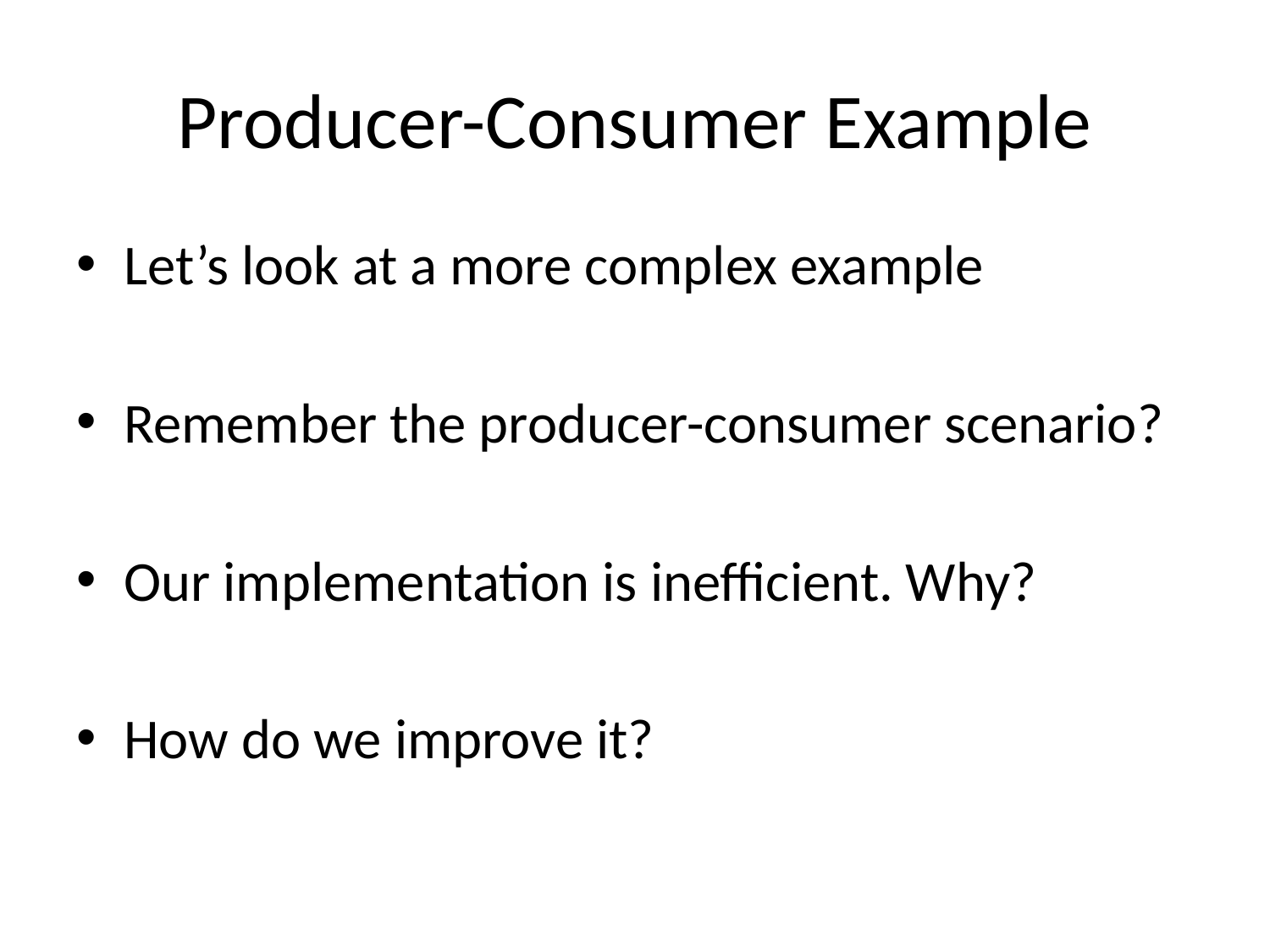

# Producer-Consumer Example
Let’s look at a more complex example

Remember the producer-consumer scenario?

Our implementation is inefficient. Why?

How do we improve it?